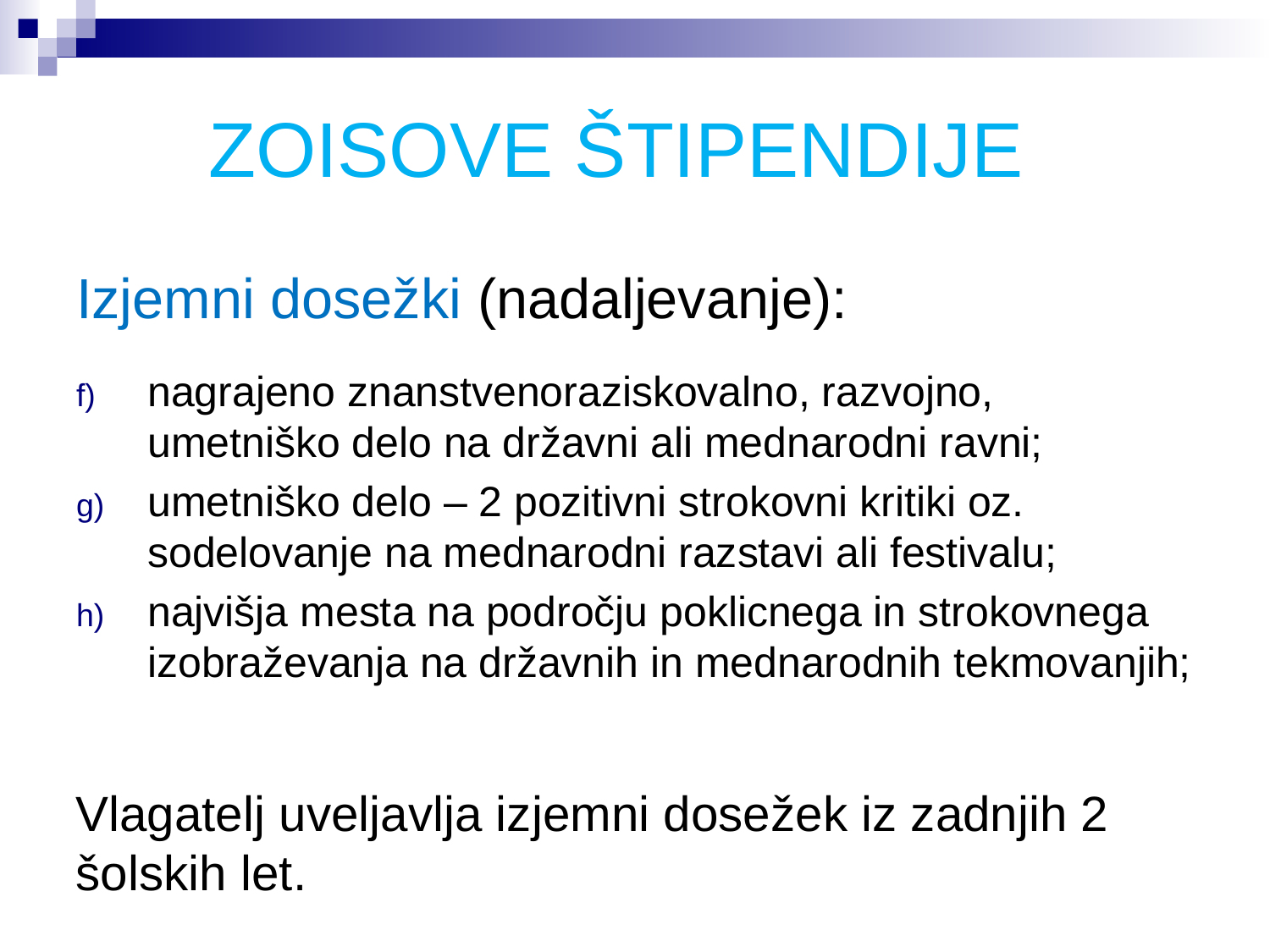

# ZOISOVE ŠTIPENDIJE
Izjemni dosežki (nadaljevanje):

nagrajeno znanstvenoraziskovalno, razvojno, umetniško delo na državni ali mednarodni ravni;
umetniško delo – 2 pozitivni strokovni kritiki oz. sodelovanje na mednarodni razstavi ali festivalu;
najvišja mesta na področju poklicnega in strokovnega izobraževanja na državnih in mednarodnih tekmovanjih;

Vlagatelj uveljavlja izjemni dosežek iz zadnjih 2 šolskih let.